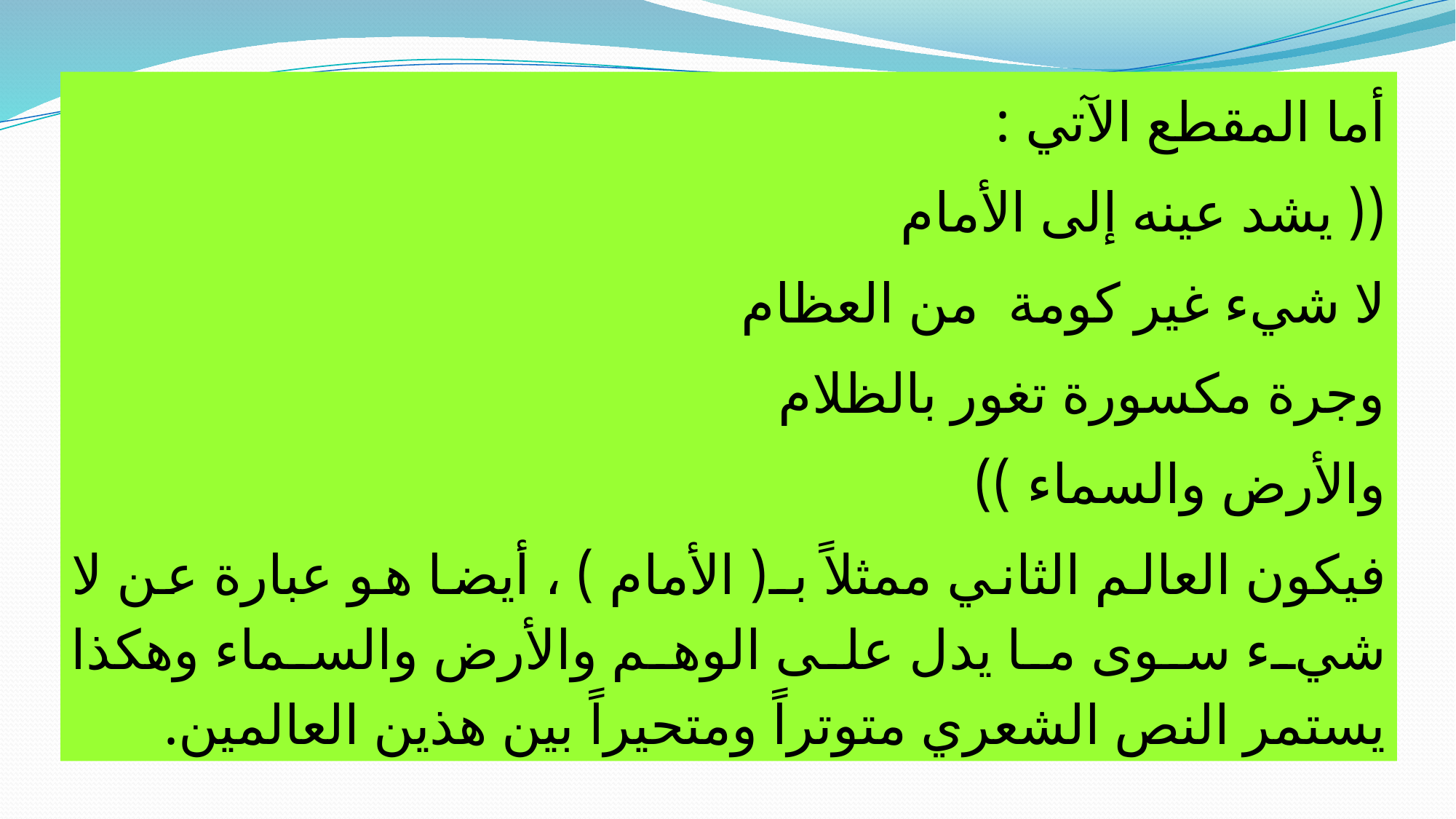

أما المقطع الآتي :
(( يشد عينه إلى الأمام
لا شيء غير كومة  من العظام
وجرة مكسورة تغور بالظلام
والأرض والسماء ))
فيكون العالم الثاني ممثلاً بـ( الأمام ) ، أيضا هو عبارة عن لا شيء سوى ما يدل على الوهم والأرض والسماء وهكذا يستمر النص الشعري متوتراً ومتحيراً بين هذين العالمين.